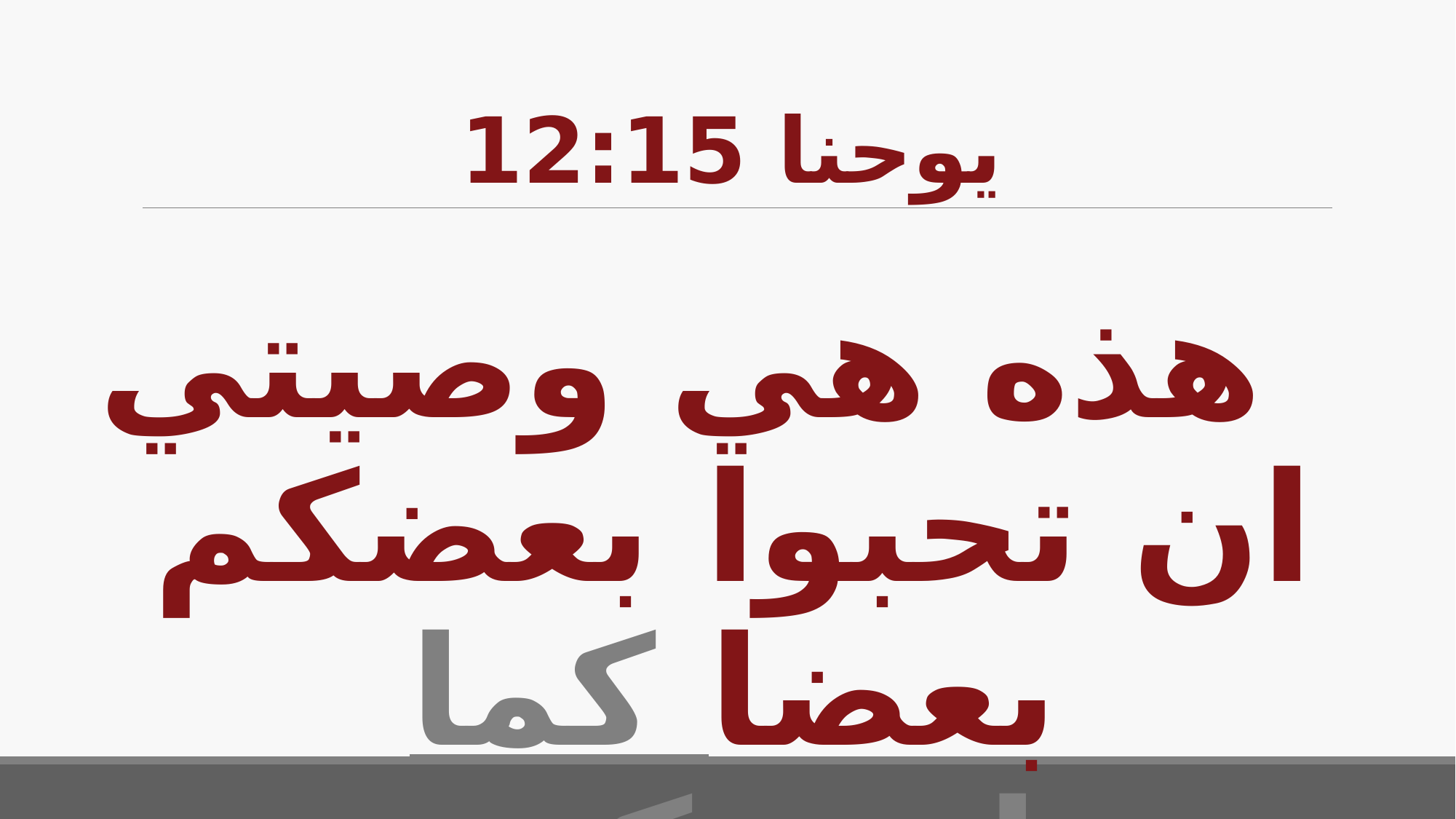

# يوحنا 12:15
  هذه هي وصيتي ان تحبوا بعضكم بعضا كما احببتكم.